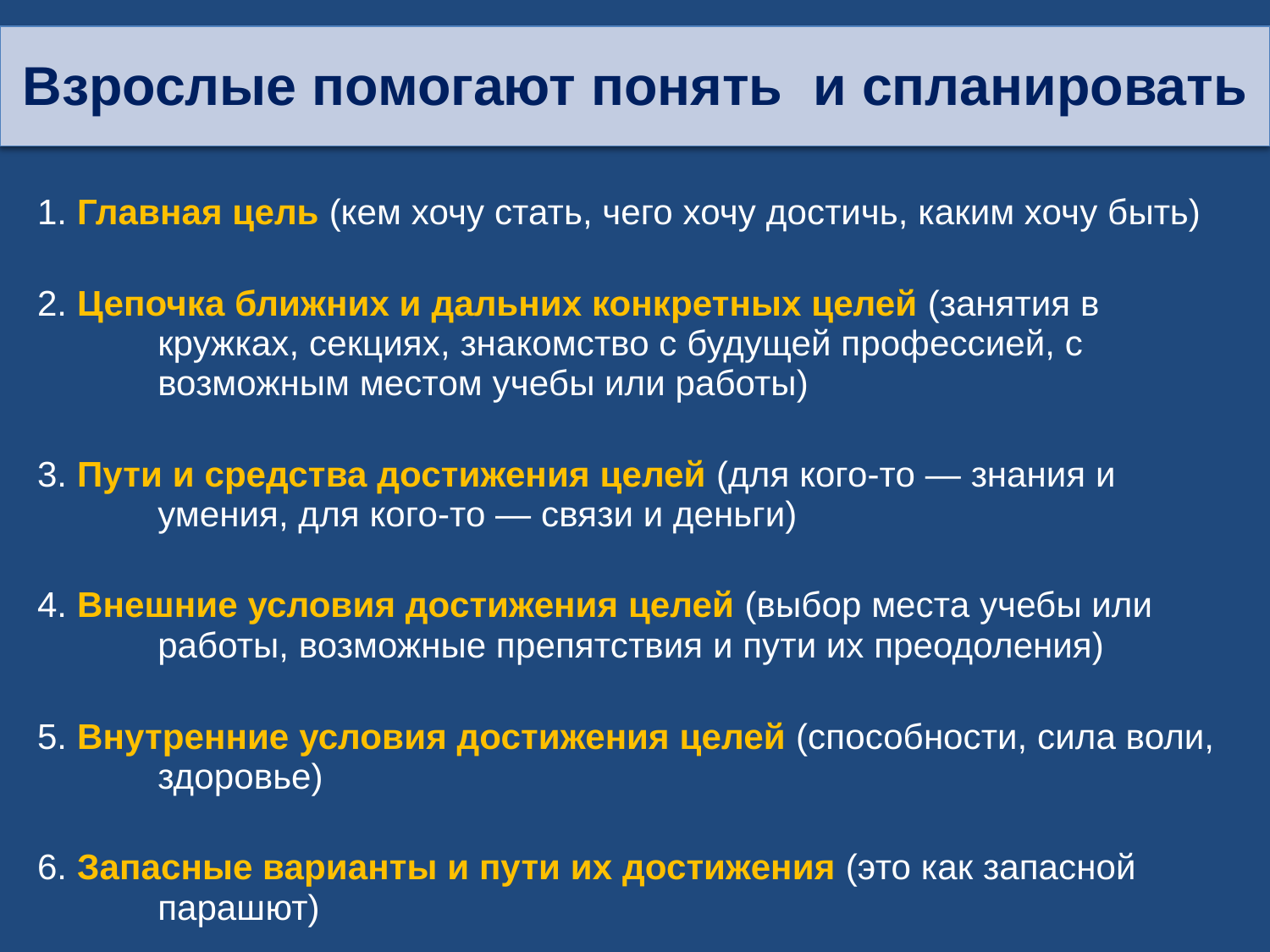

Взрослые помогают понять  и спланировать
1. Главная цель (кем хочу стать, чего хочу достичь, каким хочу быть)

2. Цепочка ближних и дальних конкретных целей (занятия в кружках, секциях, знакомство с будущей профессией, с возможным местом учебы или работы)

3. Пути и средства достижения целей (для кого-то — знания и умения, для кого-то — связи и деньги)

4. Внешние условия достижения целей (выбор места учебы или работы, возможные препятствия и пути их преодоления)

5. Внутренние условия достижения целей (способности, сила воли, здоровье)

6. Запасные варианты и пути их достижения (это как запасной парашют)